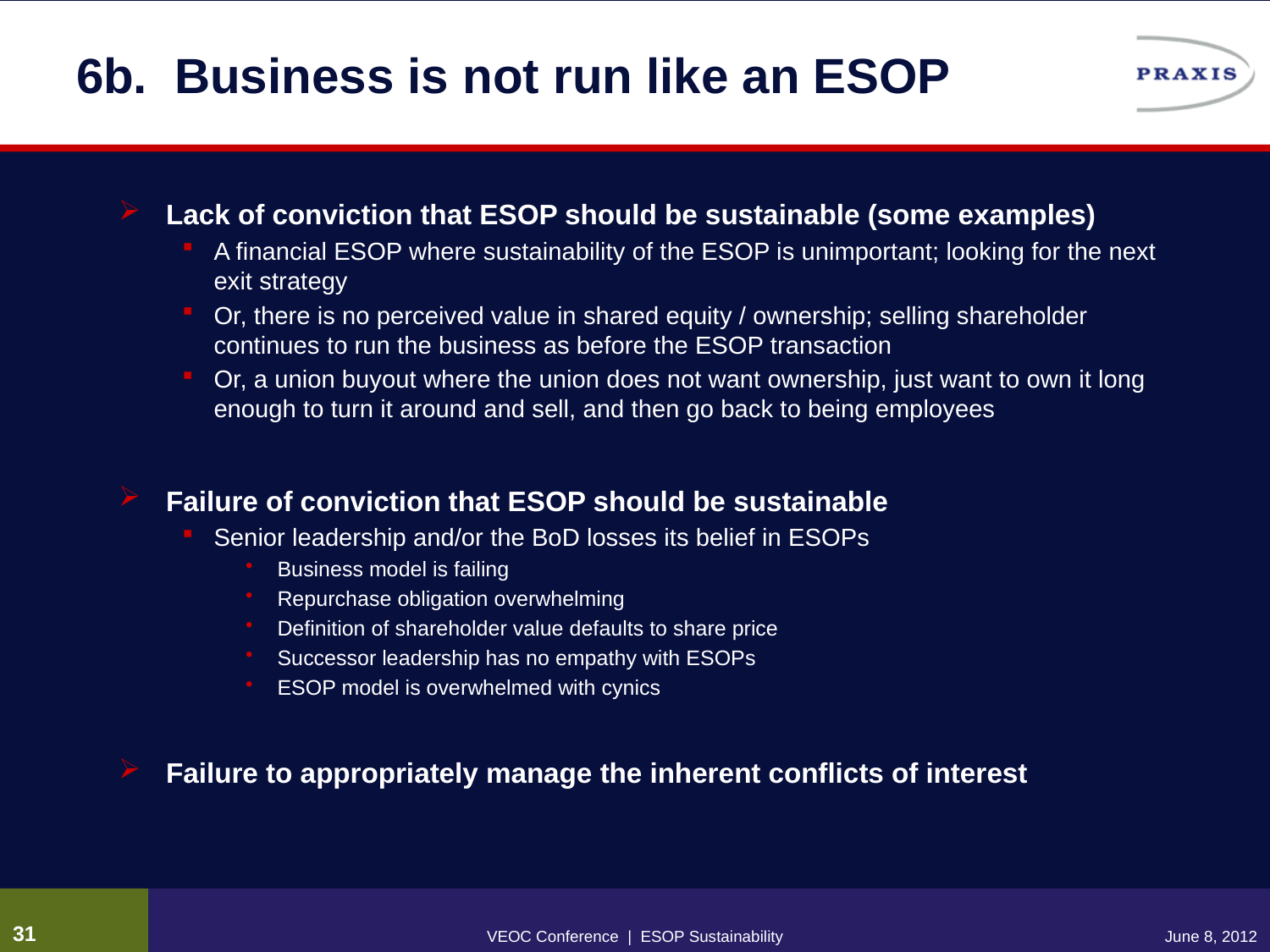

# 6b.  Business is not run like an ESOP
Lack of conviction that ESOP should be sustainable (some examples)
A financial ESOP where sustainability of the ESOP is unimportant; looking for the next exit strategy
Or, there is no perceived value in shared equity / ownership; selling shareholder continues to run the business as before the ESOP transaction
Or, a union buyout where the union does not want ownership, just want to own it long enough to turn it around and sell, and then go back to being employees

Failure of conviction that ESOP should be sustainable
Senior leadership and/or the BoD losses its belief in ESOPs
Business model is failing
Repurchase obligation overwhelming
Definition of shareholder value defaults to share price
Successor leadership has no empathy with ESOPs
ESOP model is overwhelmed with cynics

Failure to appropriately manage the inherent conflicts of interest
31
VEOC Conference  |  ESOP Sustainability
June 8, 2012